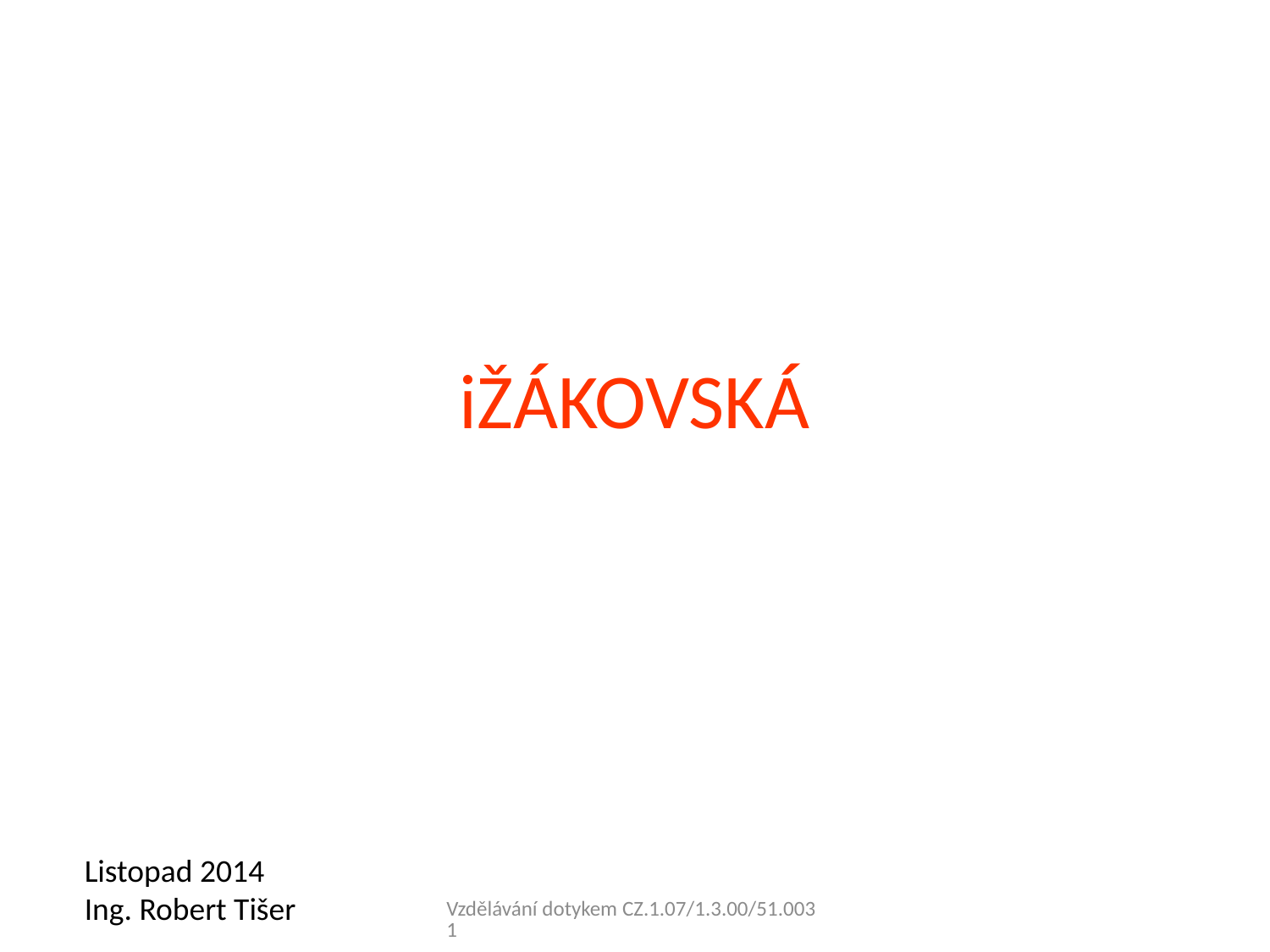

# iŽÁKOVSKÁ

Listopad 2014
Ing. Robert Tišer

Vzdělávání dotykem CZ.1.07/1.3.00/51.0031